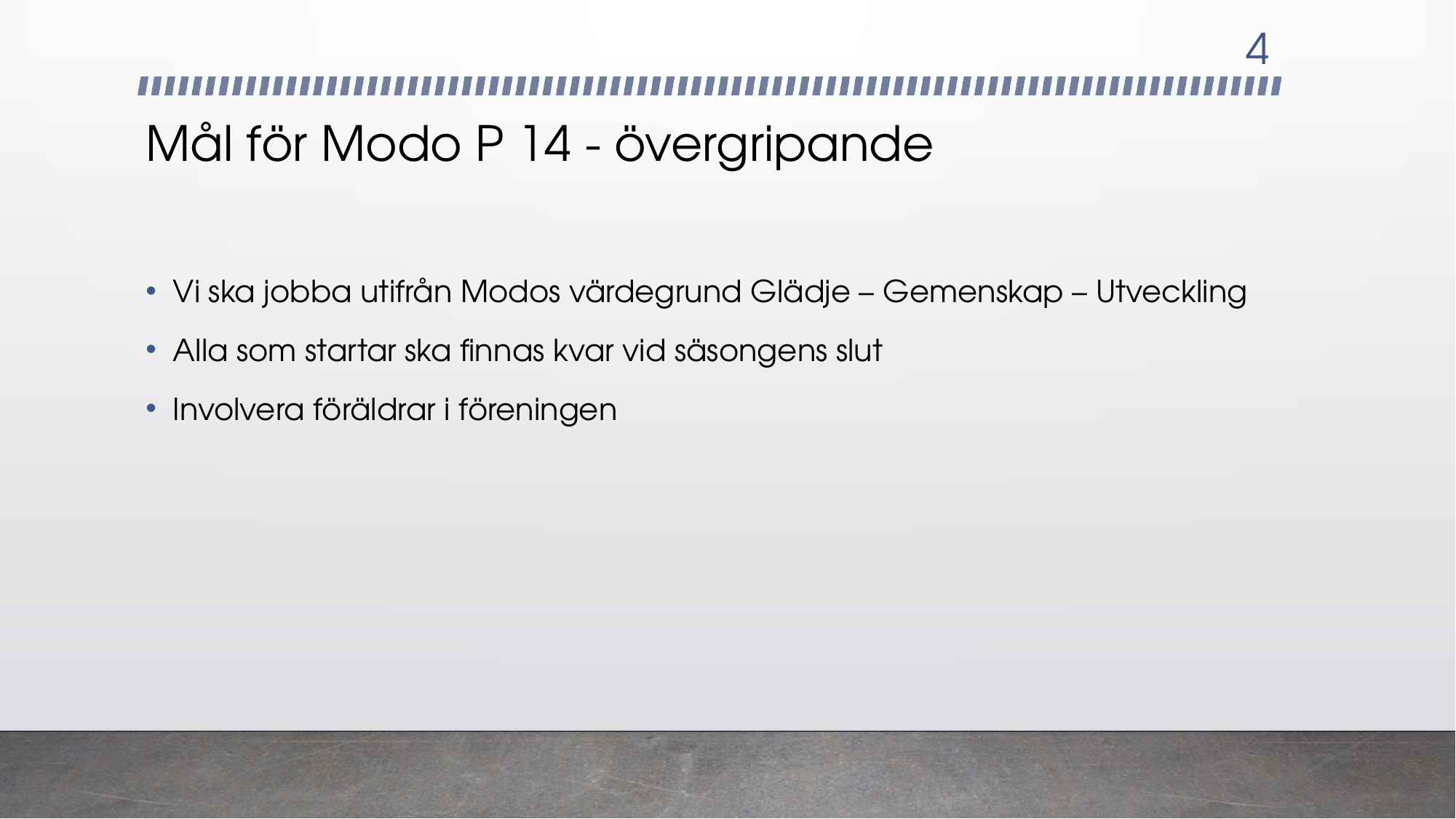

4
# Mål för Modo P 14 - övergripande
Vi ska jobba utifrån Modos värdegrund Glädje – Gemenskap – Utveckling
Alla som startar ska finnas kvar vid säsongens slut
Involvera föräldrar i föreningen